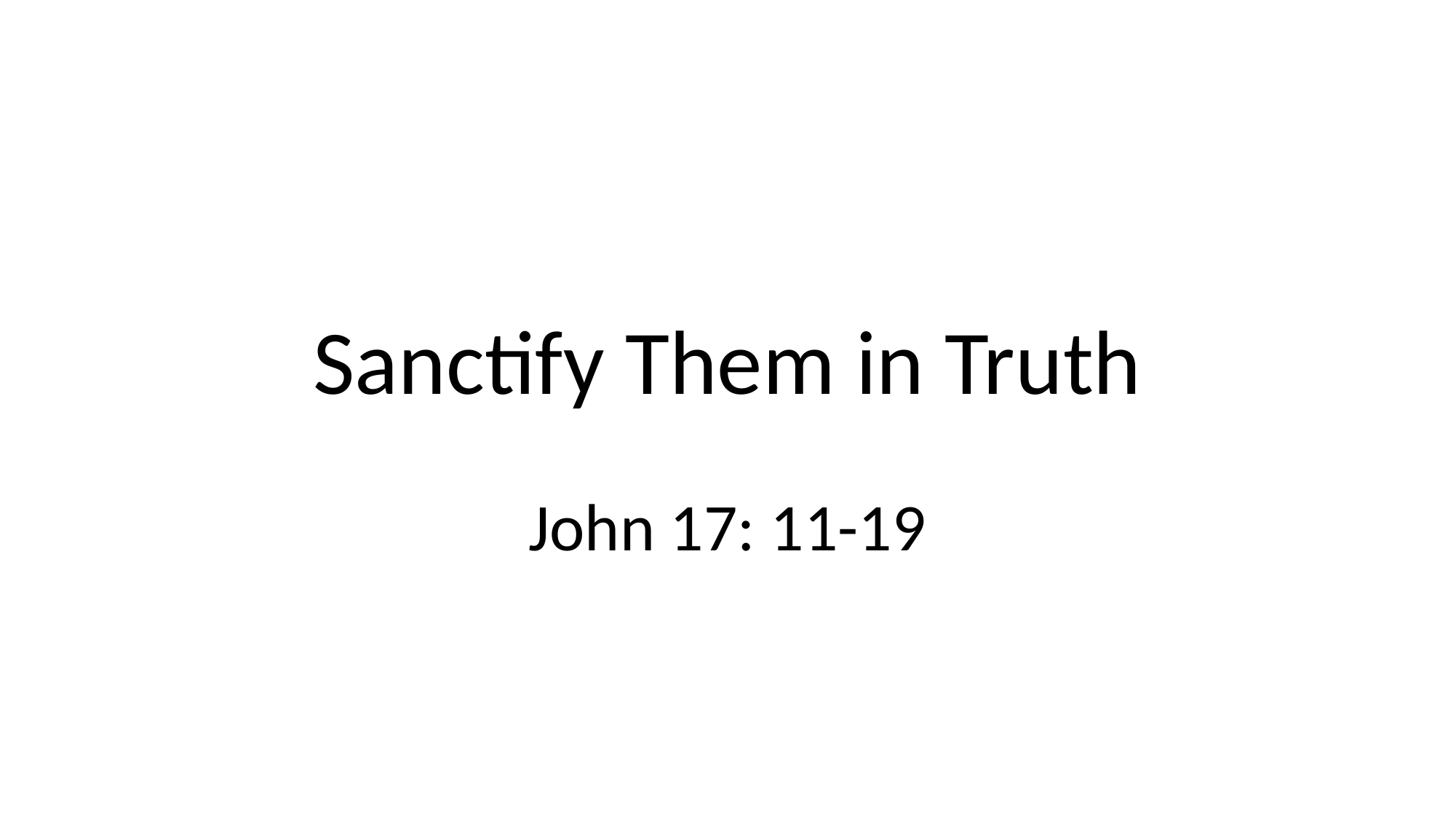

# Sanctify Them in Truth
John 17: 11-19